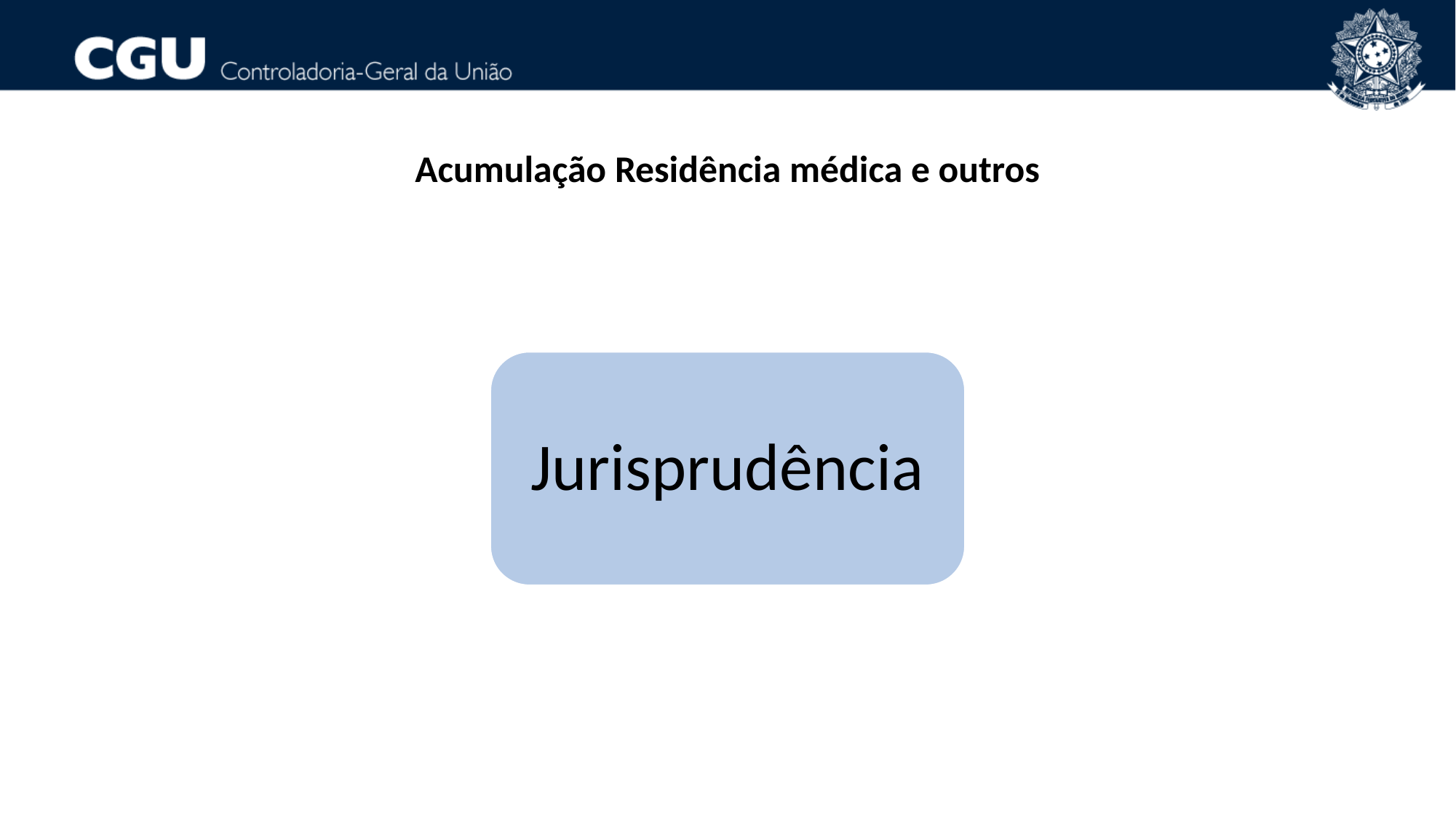

# Acumulação Residência médica e outros

Jurisprudência